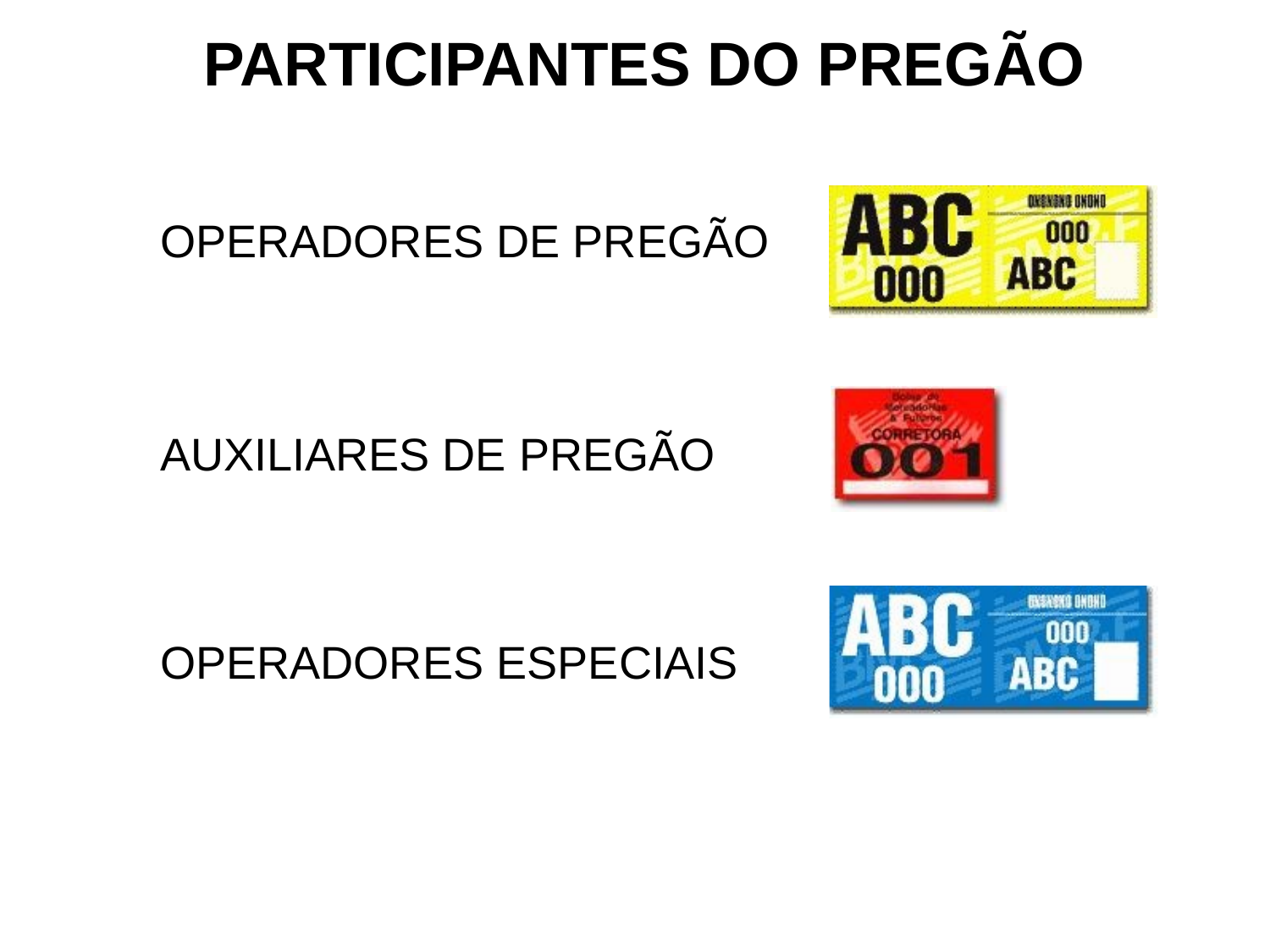

# PARTICIPANTES DO PREGÃO

OPERADORES DE PREGÃO

AUXILIARES DE PREGÃO

OPERADORES ESPECIAIS